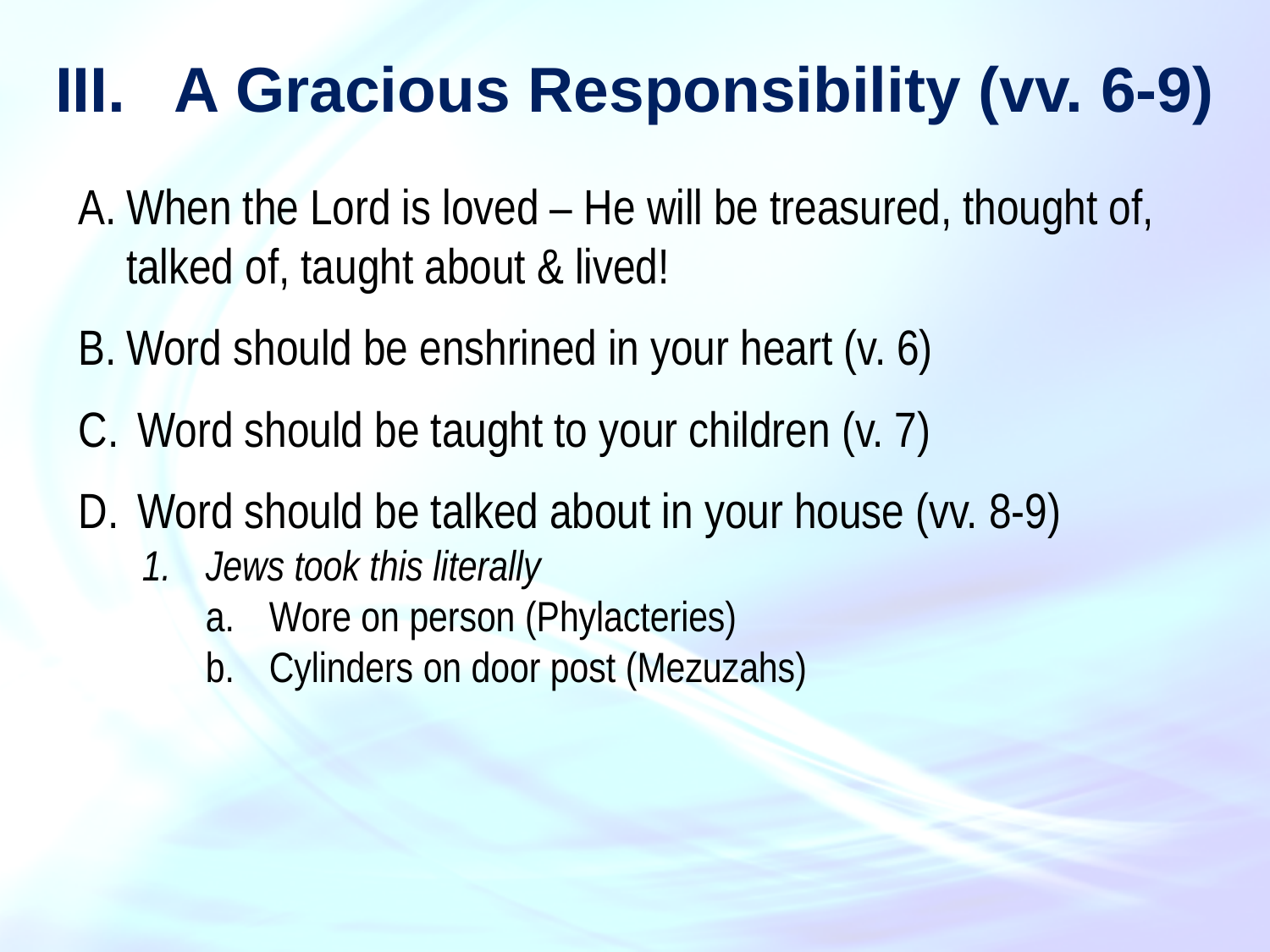

A Gracious Responsibility (vv. 6-9)
When the Lord is loved – He will be treasured, thought of, talked of, taught about & lived!

Word should be enshrined in your heart (v. 6)

 Word should be taught to your children (v. 7)

 Word should be talked about in your house (vv. 8-9)
Jews took this literally
Wore on person (Phylacteries)
Cylinders on door post (Mezuzahs)